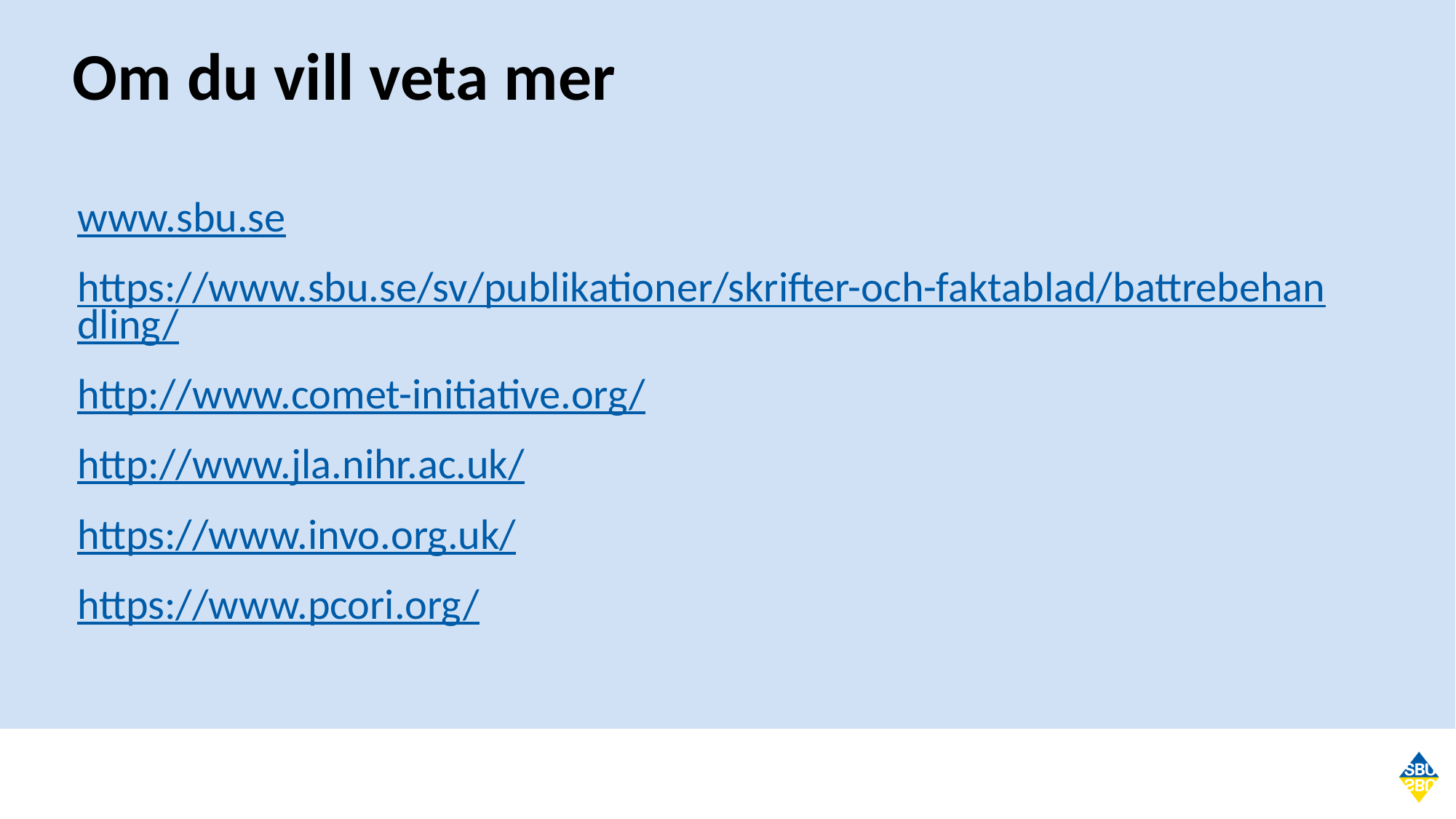

# Om du vill veta mer
www.sbu.se
https://www.sbu.se/sv/publikationer/skrifter-och-faktablad/battrebehandling/
http://www.comet-initiative.org/
http://www.jla.nihr.ac.uk/
https://www.invo.org.uk/
https://www.pcori.org/